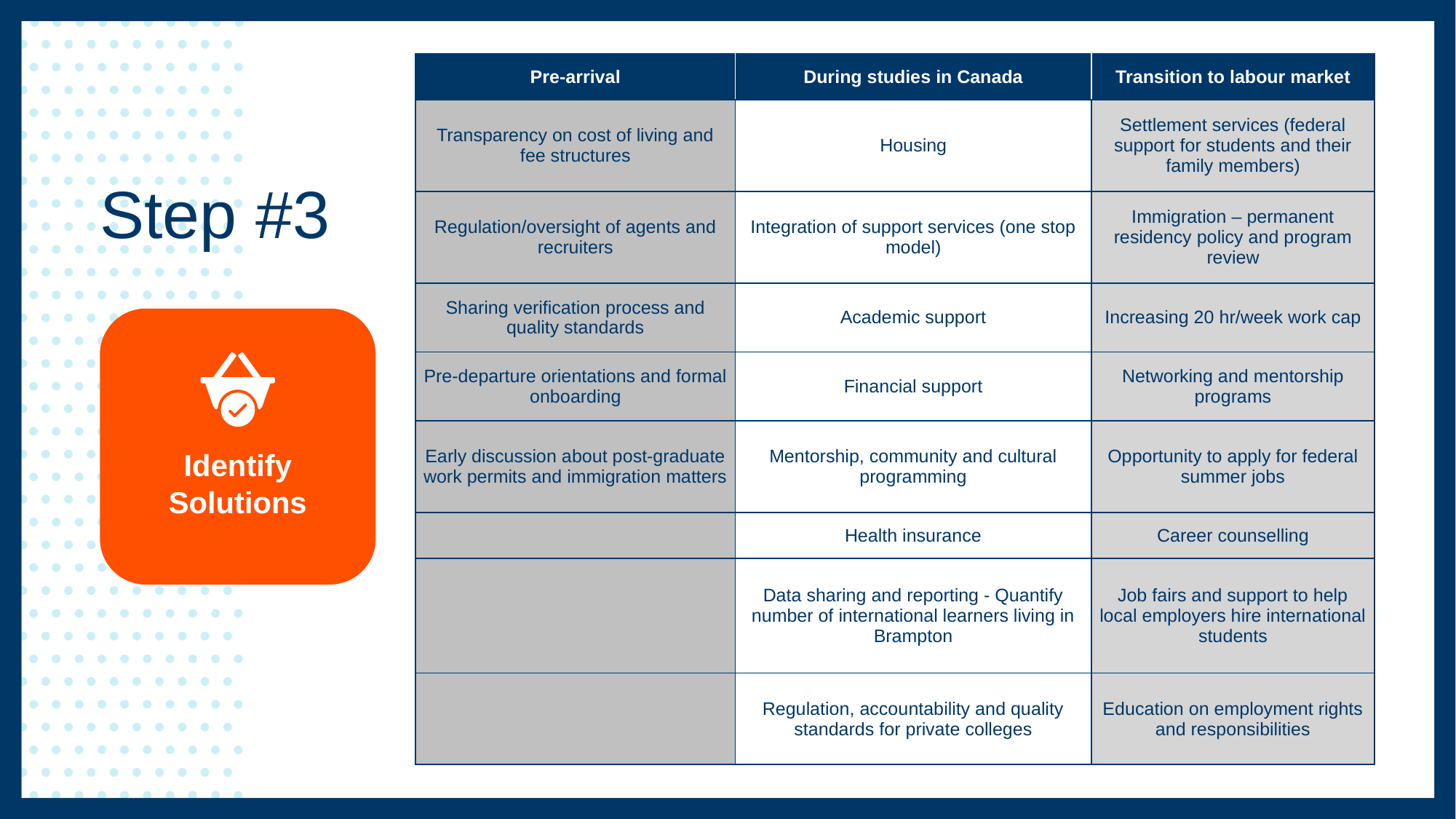

| Pre-arrival | During studies in Canada | Transition to labour market |
| --- | --- | --- |
| Transparency on cost of living and fee structures | Housing | Settlement services (federal support for students and their family members) |
| Regulation/oversight of agents and recruiters | Integration of support services (one stop model) | Immigration – permanent residency policy and program review |
| Sharing verification process and quality standards | Academic support | Increasing 20 hr/week work cap |
| Pre-departure orientations and formal onboarding | Financial support | Networking and mentorship programs |
| Early discussion about post-graduate work permits and immigration matters | Mentorship, community and cultural programming | Opportunity to apply for federal summer jobs |
|  | Health insurance | Career counselling |
|  | Data sharing and reporting - Quantify number of international learners living in Brampton | Job fairs and support to help local employers hire international students |
|  | Regulation, accountability and quality standards for private colleges | Education on employment rights and responsibilities |
# Step #3

Identify Solutions